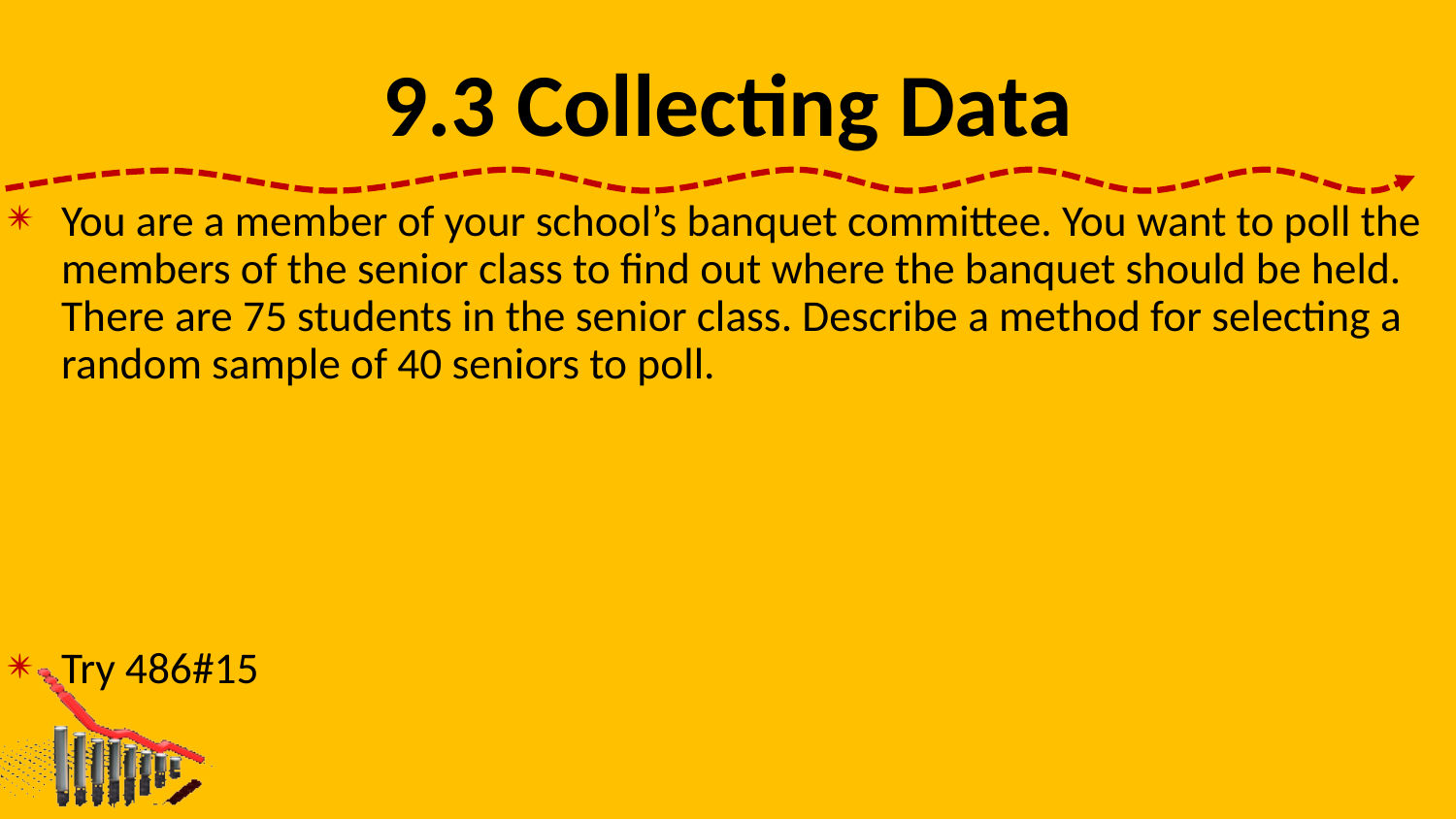

# 9.3 Collecting Data
You are a member of your school’s banquet committee. You want to poll the members of the senior class to find out where the banquet should be held. There are 75 students in the senior class. Describe a method for selecting a random sample of 40 seniors to poll.

Try 486#15